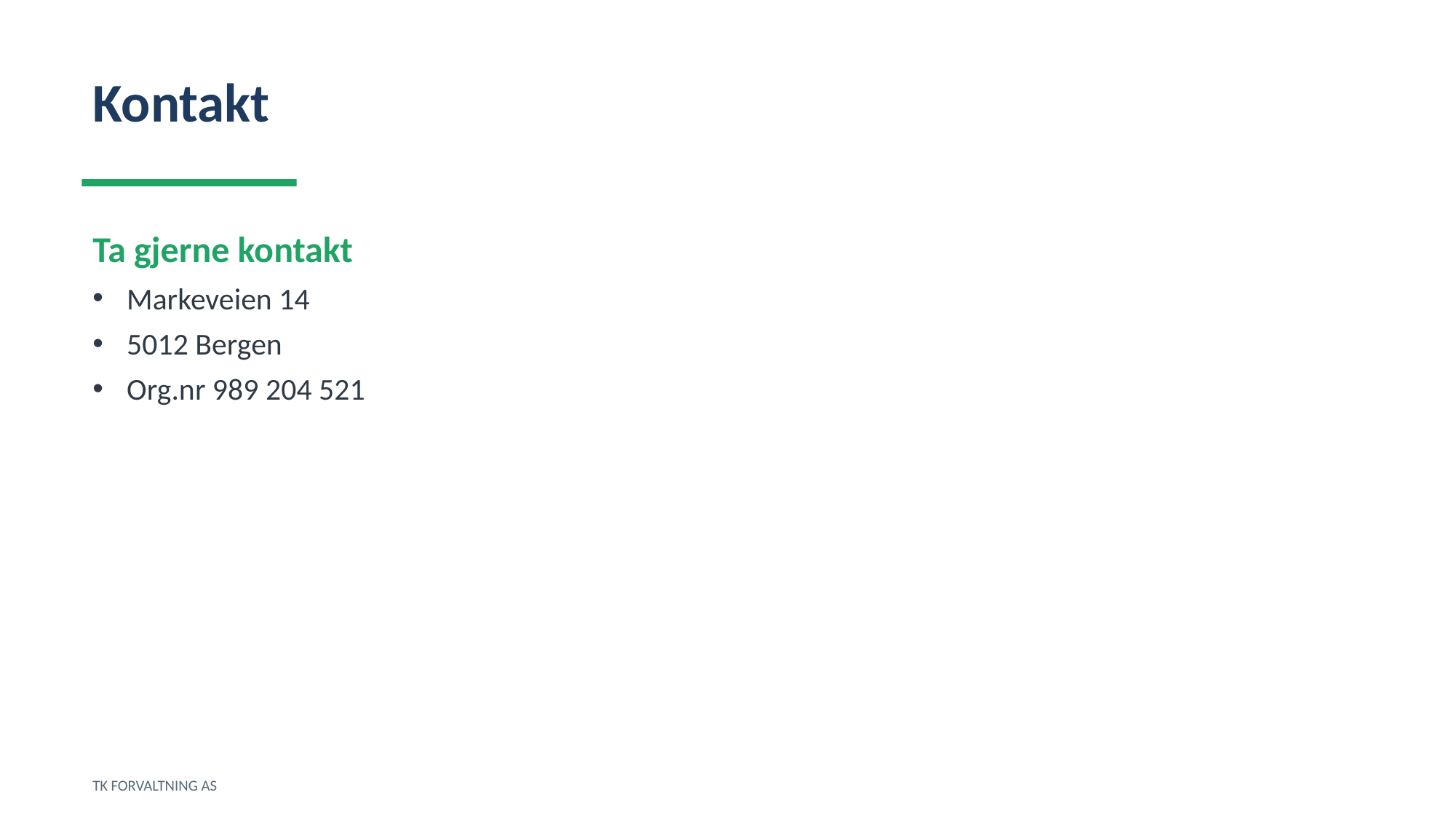

Kontakt

Ta gjerne kontakt
Markeveien 14
5012 Bergen
Org.nr 989 204 521
TK FORVALTNING AS